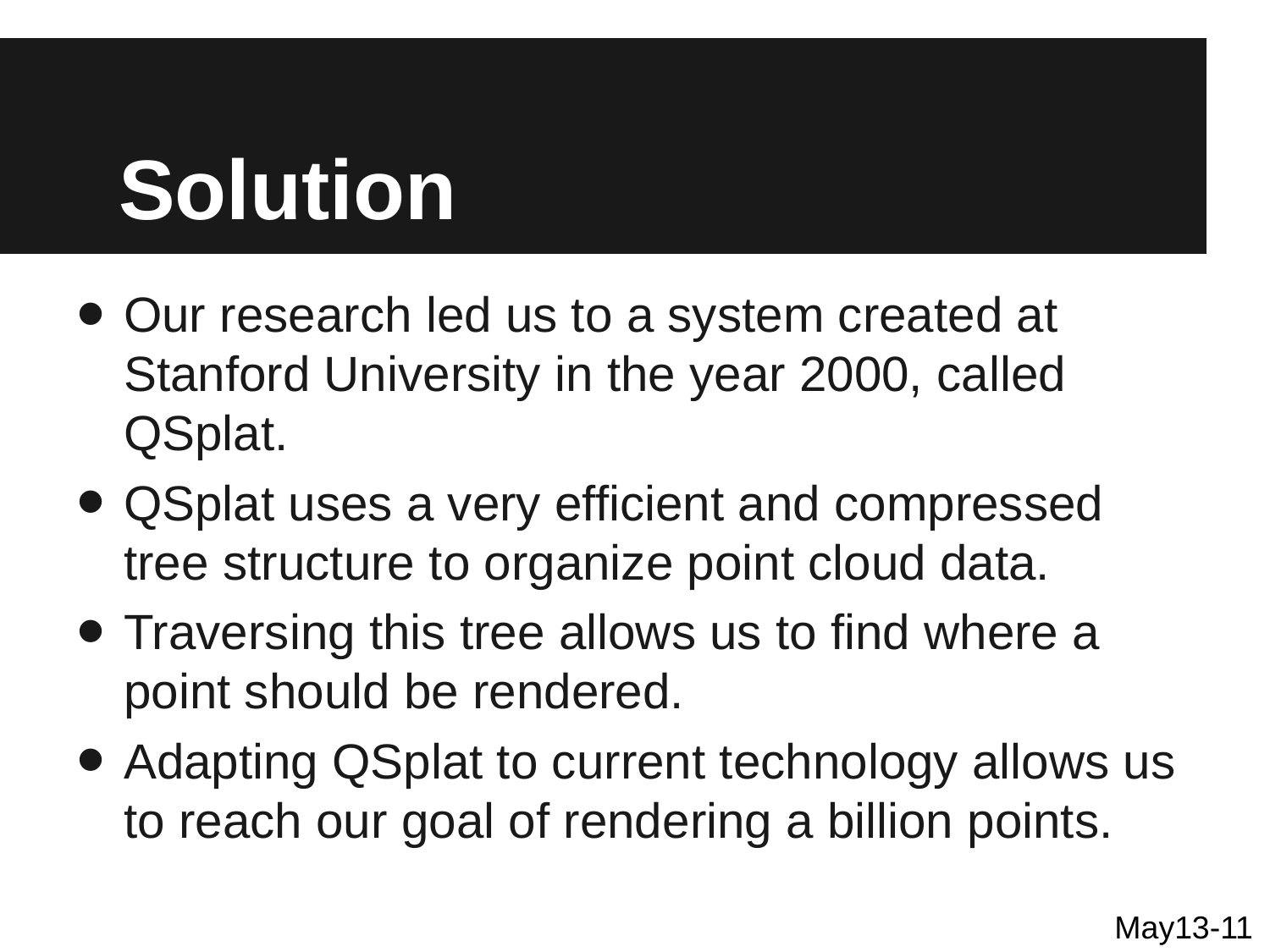

# Solution
Our research led us to a system created at Stanford University in the year 2000, called QSplat.
QSplat uses a very efficient and compressed tree structure to organize point cloud data.
Traversing this tree allows us to find where a point should be rendered.
Adapting QSplat to current technology allows us to reach our goal of rendering a billion points.
May13-11